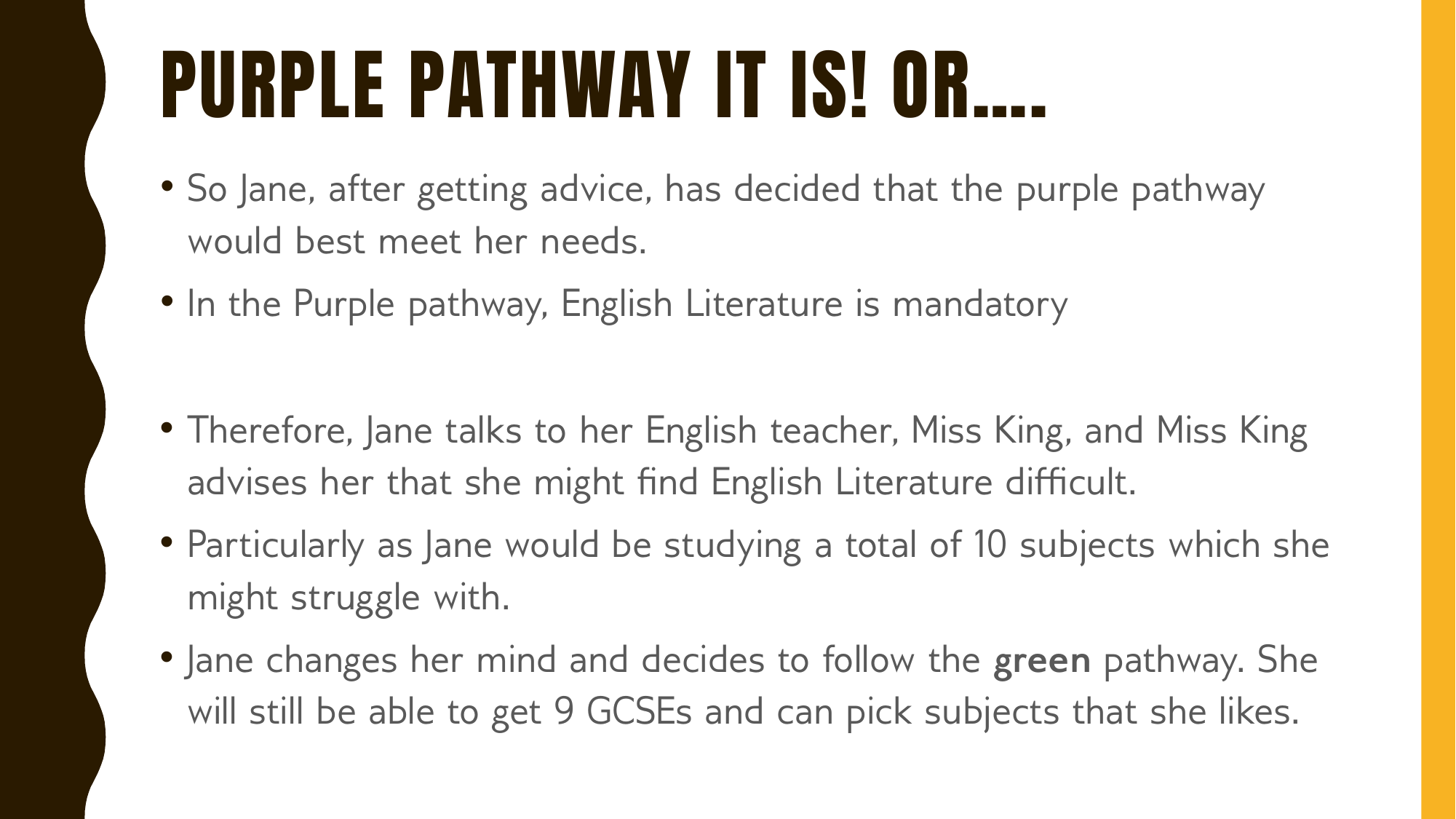

# PUrple pathway it is! Or….
So Jane, after getting advice, has decided that the purple pathway would best meet her needs.
In the Purple pathway, English Literature is mandatory
Therefore, Jane talks to her English teacher, Miss King, and Miss King advises her that she might find English Literature difficult.
Particularly as Jane would be studying a total of 10 subjects which she might struggle with.
Jane changes her mind and decides to follow the green pathway. She will still be able to get 9 GCSEs and can pick subjects that she likes.